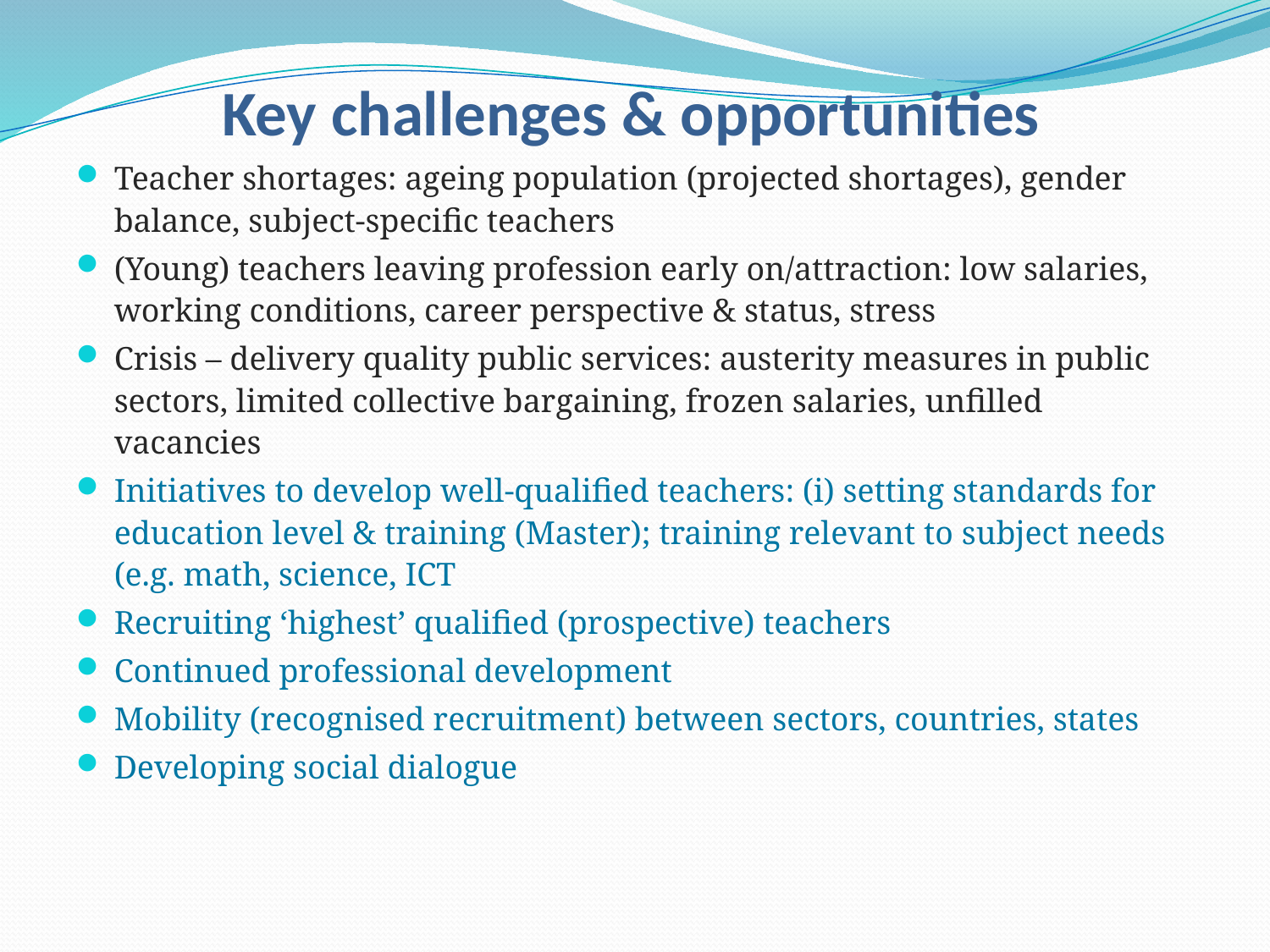

# Key challenges & opportunities
Teacher shortages: ageing population (projected shortages), gender balance, subject-specific teachers
(Young) teachers leaving profession early on/attraction: low salaries, working conditions, career perspective & status, stress
Crisis – delivery quality public services: austerity measures in public sectors, limited collective bargaining, frozen salaries, unfilled vacancies
Initiatives to develop well-qualified teachers: (i) setting standards for education level & training (Master); training relevant to subject needs (e.g. math, science, ICT
Recruiting ‘highest’ qualified (prospective) teachers
Continued professional development
Mobility (recognised recruitment) between sectors, countries, states
Developing social dialogue